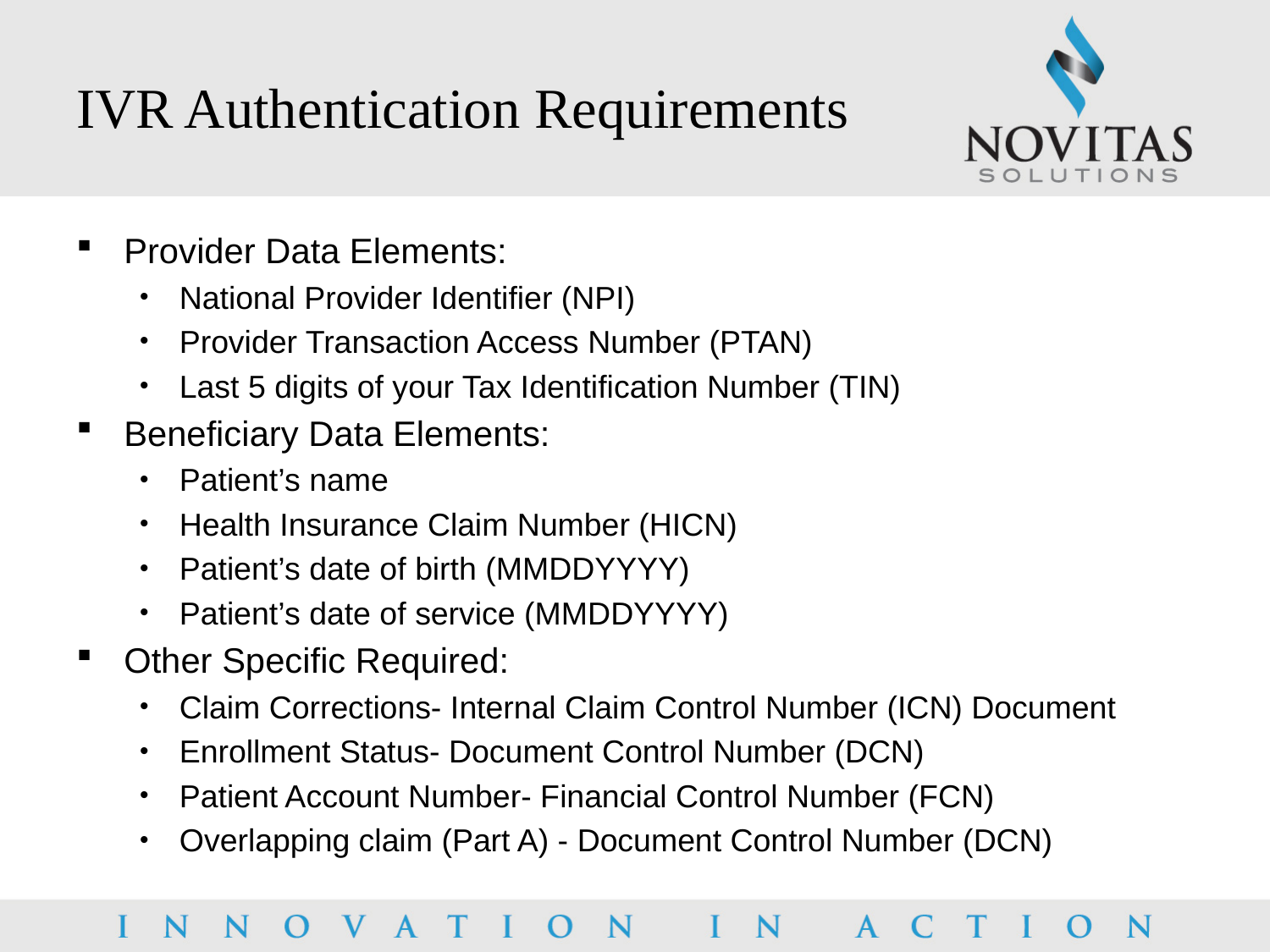

# IVR Authentication Requirements
Provider Data Elements:
National Provider Identifier (NPI)
Provider Transaction Access Number (PTAN)
Last 5 digits of your Tax Identification Number (TIN)
Beneficiary Data Elements:
Patient’s name
Health Insurance Claim Number (HICN)
Patient’s date of birth (MMDDYYYY)
Patient’s date of service (MMDDYYYY)
Other Specific Required:
Claim Corrections- Internal Claim Control Number (ICN) Document
Enrollment Status- Document Control Number (DCN)
Patient Account Number- Financial Control Number (FCN)
Overlapping claim (Part A) - Document Control Number (DCN)